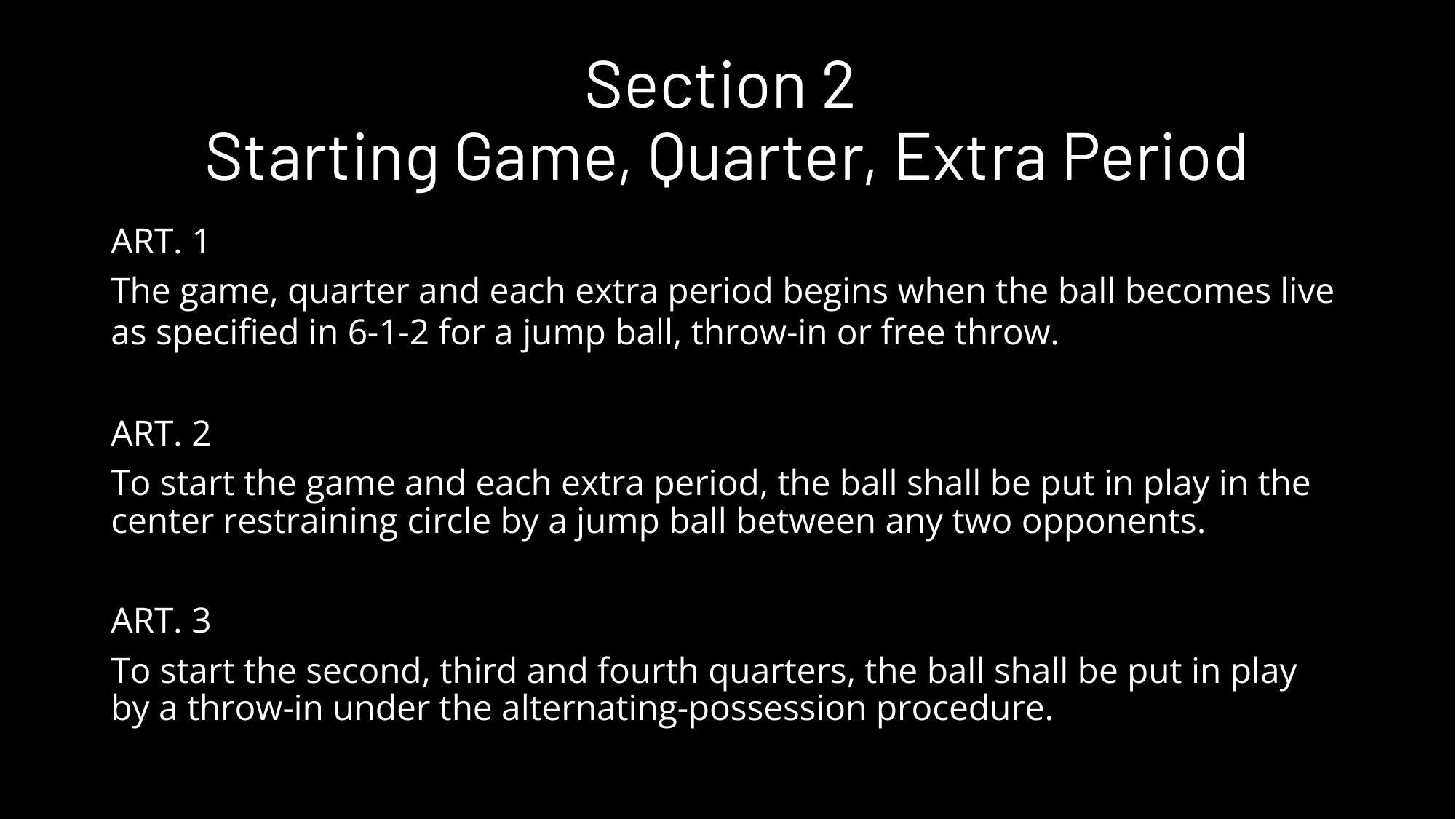

# Section 2 Starting Game, Quarter, Extra Period
ART. 1
The game, quarter and each extra period begins when the ball becomes live as specified in 6-1-2 for a jump ball, throw-in or free throw.

ART. 2
To start the game and each extra period, the ball shall be put in play in the center restraining circle by a jump ball between any two opponents.

ART. 3
To start the second, third and fourth quarters, the ball shall be put in play by a throw-in under the alternating-possession procedure.